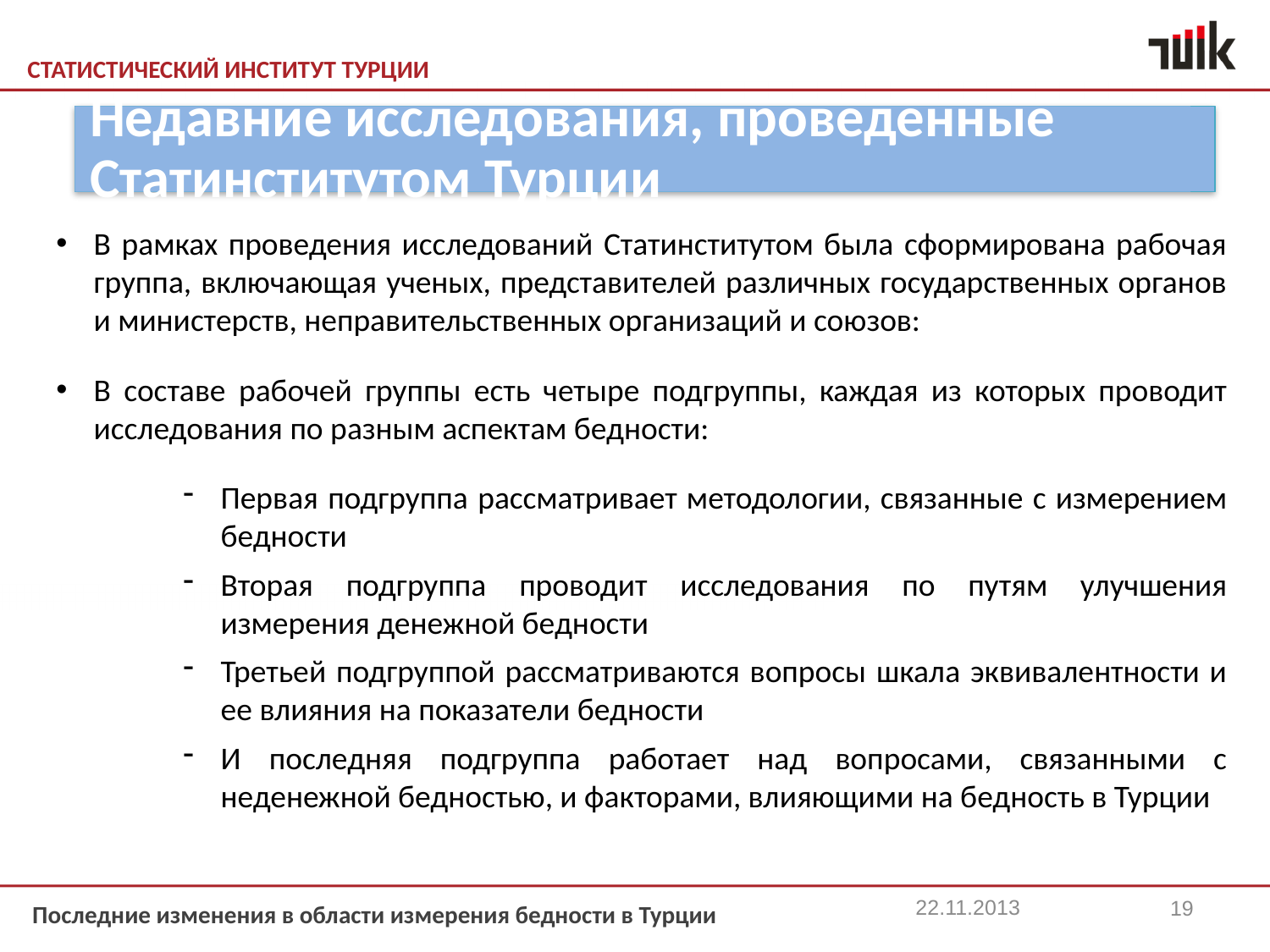

В рамках проведения исследований Статинститутом была сформирована рабочая группа, включающая ученых, представителей различных государственных органов и министерств, неправительственных организаций и союзов:
В составе рабочей группы есть четыре подгруппы, каждая из которых проводит исследования по разным аспектам бедности:
Первая подгруппа рассматривает методологии, связанные с измерением бедности
Вторая подгруппа проводит исследования по путям улучшения измерения денежной бедности
Третьей подгруппой рассматриваются вопросы шкала эквивалентности и ее влияния на показатели бедности
И последняя подгруппа работает над вопросами, связанными с неденежной бедностью, и факторами, влияющими на бедность в Турции

Недавние исследования, проведенные Статинститутом Турции

22.11.2013
19